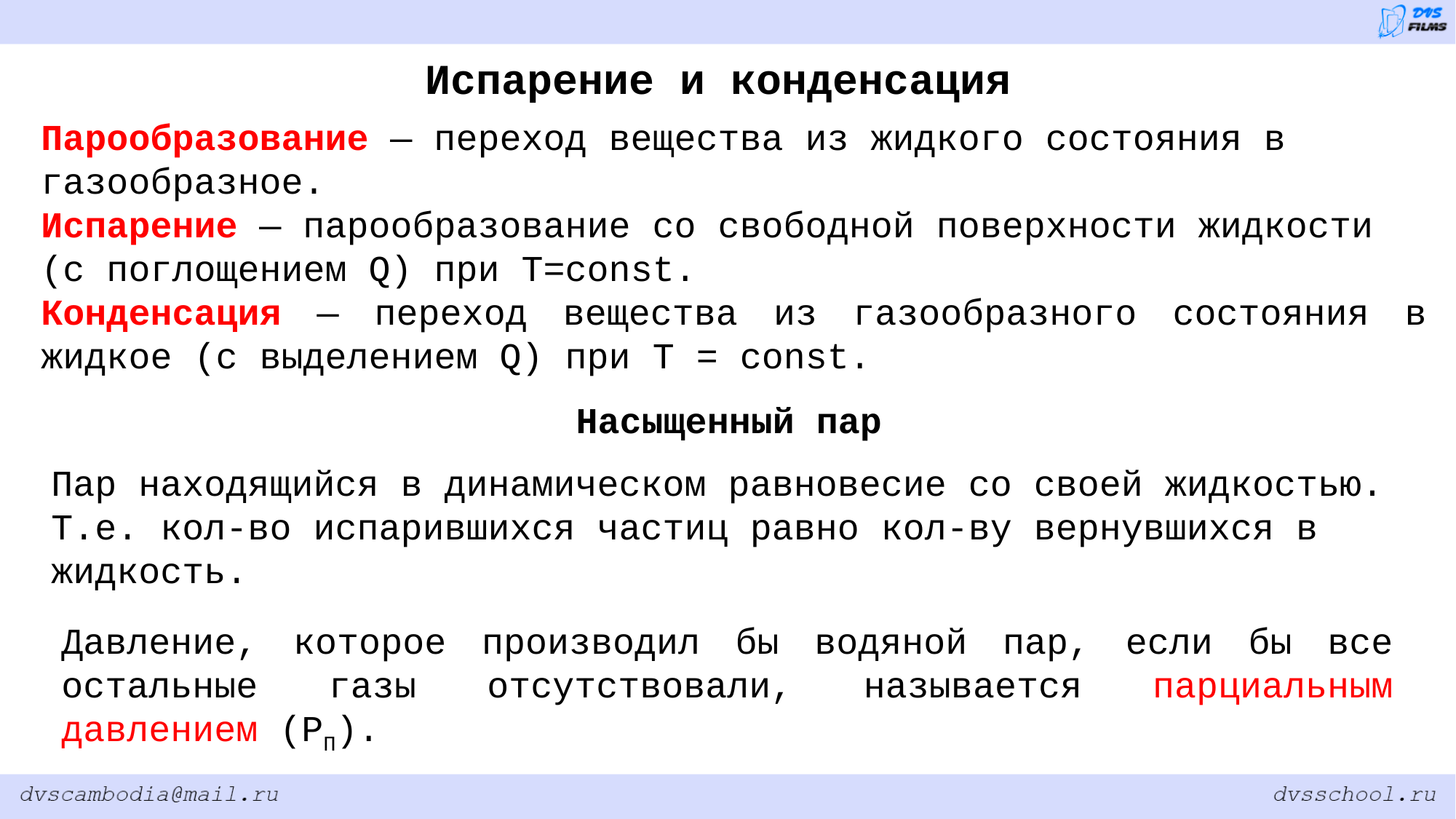

Испарение и конденсация
Парообразование — переход вещества из жидкого состояния в газообразное.
Испарение — парообразование со свободной поверхности жидкости (с поглощением Q) при Т=const.
Конденсация — переход вещества из газообразного состояния в жидкое (с выделением Q) при Т = const.
Насыщенный пар
Пар находящийся в динамическом равновесие со своей жидкостью. Т.е. кол-во испарившихся частиц равно кол-ву вернувшихся в жидкость.
Давление, которое производил бы водяной пар, если бы все остальные газы отсутствовали, называется парциальным давлением (РП).